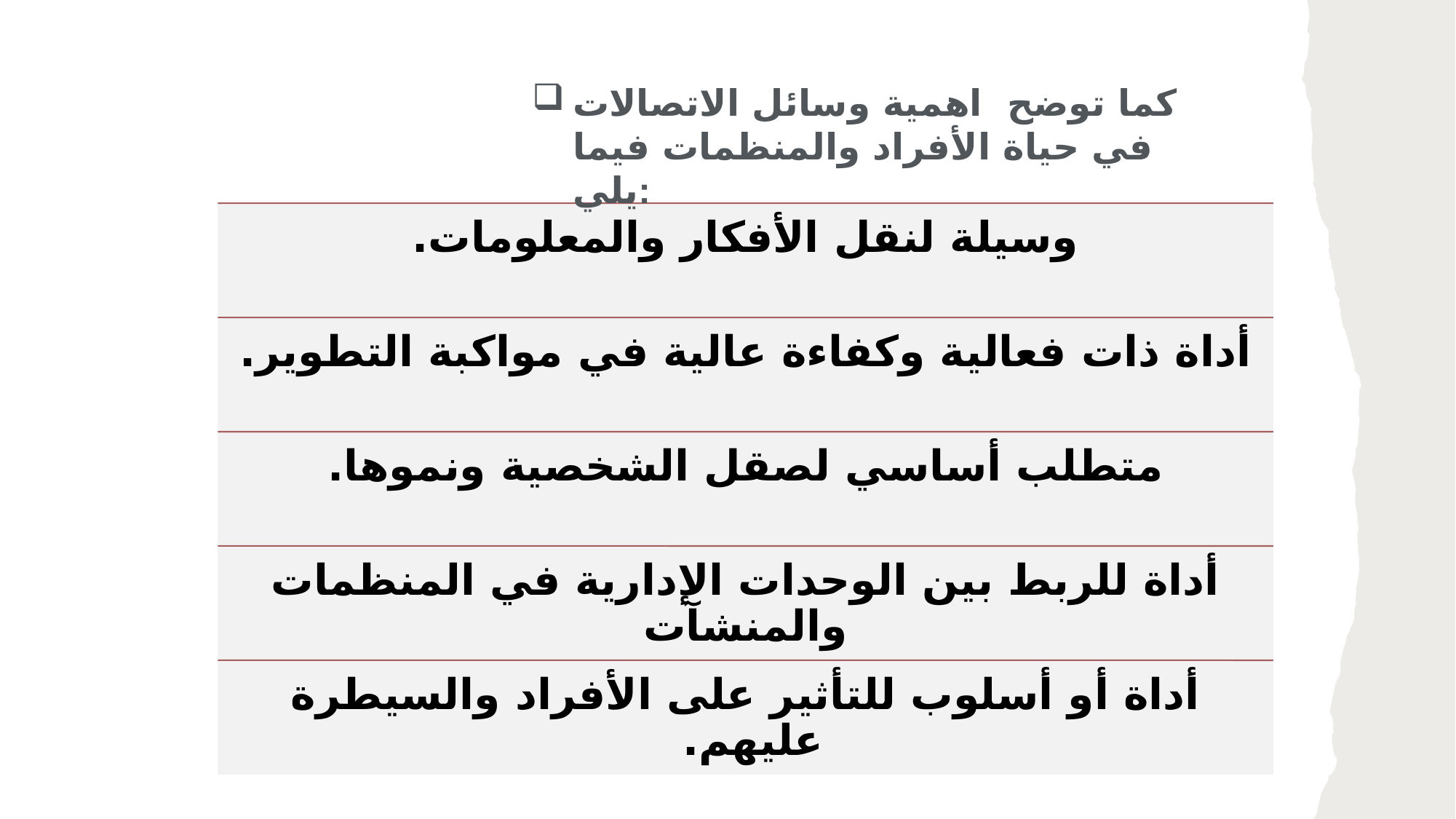

كما توضح  اهمية وسائل الاتصالات في حياة الأفراد والمنظمات فيما يلي:
وسيلة لنقل الأفكار والمعلومات.
أداة ذات فعالية وكفاءة عالية في مواكبة التطوير.
متطلب أساسي لصقل الشخصية ونموها.
أداة للربط بين الوحدات الإدارية في المنظمات والمنشآت
أداة أو أسلوب للتأثير على الأفراد والسيطرة عليهم.